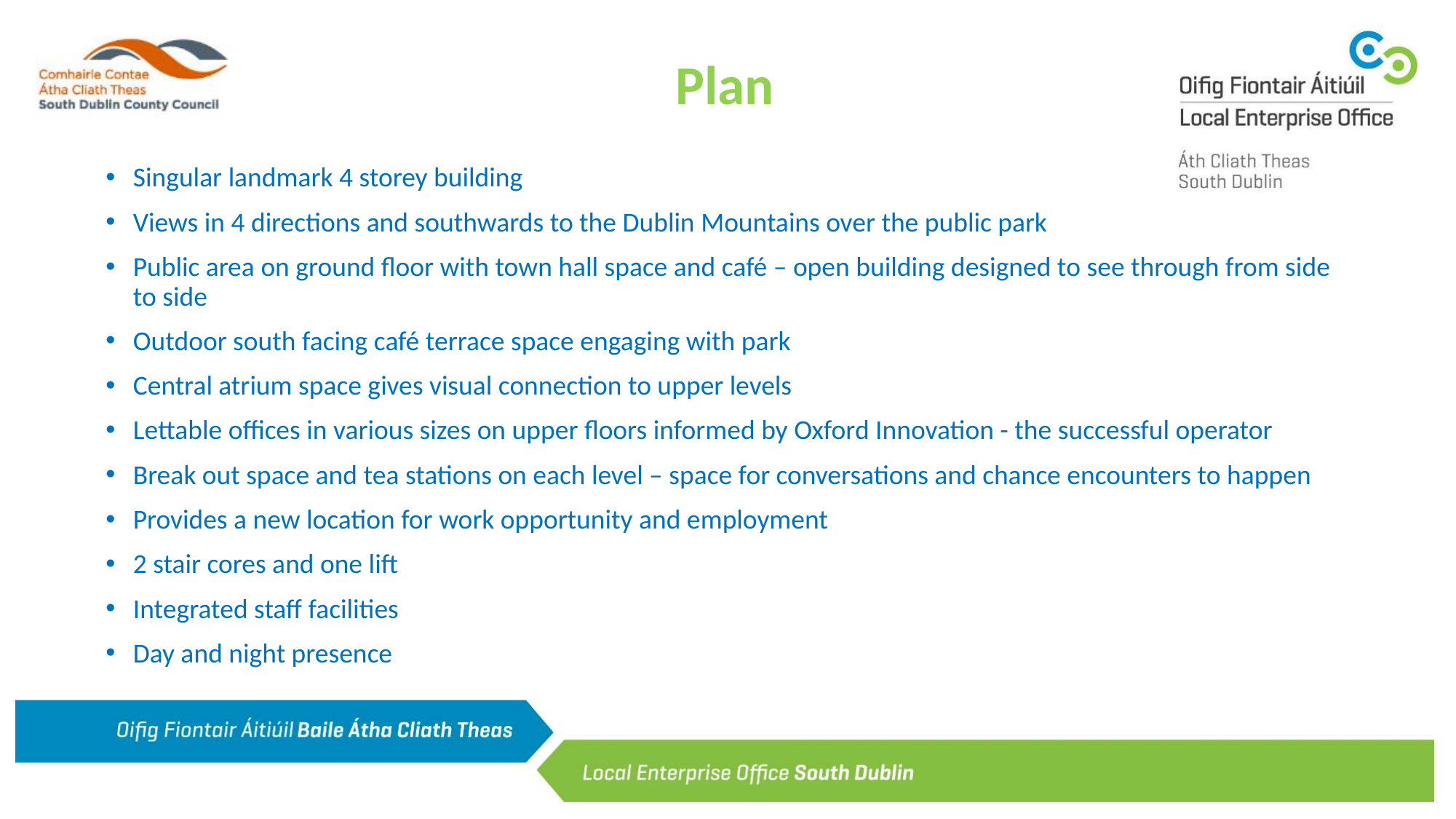

# Plan
Singular landmark 4 storey building
Views in 4 directions and southwards to the Dublin Mountains over the public park
Public area on ground floor with town hall space and café – open building designed to see through from side to side
Outdoor south facing café terrace space engaging with park
Central atrium space gives visual connection to upper levels
Lettable offices in various sizes on upper floors informed by Oxford Innovation - the successful operator
Break out space and tea stations on each level – space for conversations and chance encounters to happen
Provides a new location for work opportunity and employment
2 stair cores and one lift
Integrated staff facilities
Day and night presence